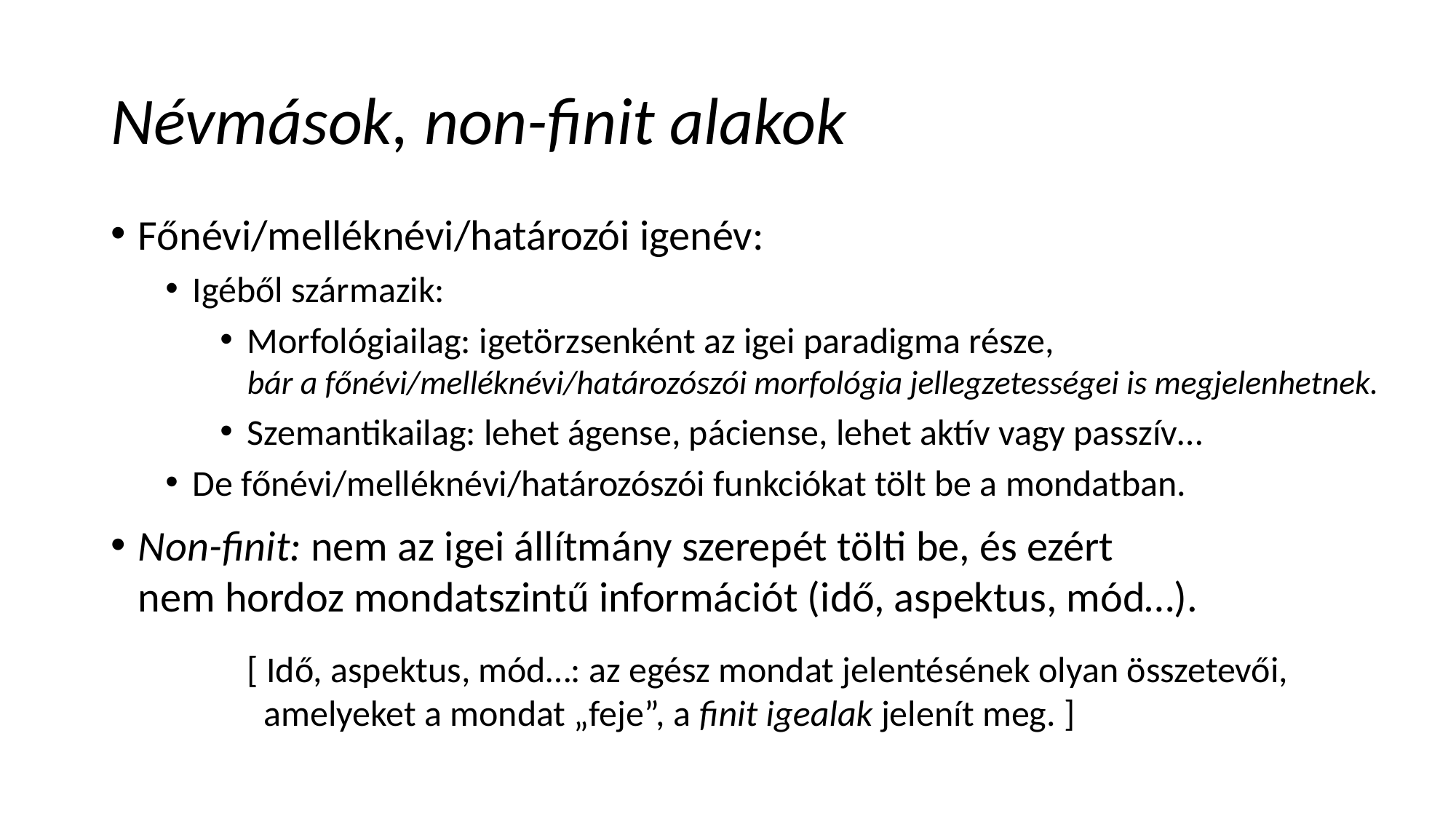

# Névmások, non-finit alakok
Főnévi/melléknévi/határozói igenév:
Igéből származik:
Morfológiailag: igetörzsenként az igei paradigma része,
bár a főnévi/melléknévi/határozószói morfológia jellegzetességei is megjelenhetnek.
Szemantikailag: lehet ágense, páciense, lehet aktív vagy passzív…
De főnévi/melléknévi/határozószói funkciókat tölt be a mondatban.
Non-finit: nem az igei állítmány szerepét tölti be, és ezért
nem hordoz mondatszintű információt (idő, aspektus, mód…).
	[ Idő, aspektus, mód…: az egész mondat jelentésének olyan összetevői,
	  amelyeket a mondat „feje”, a finit igealak jelenít meg. ]